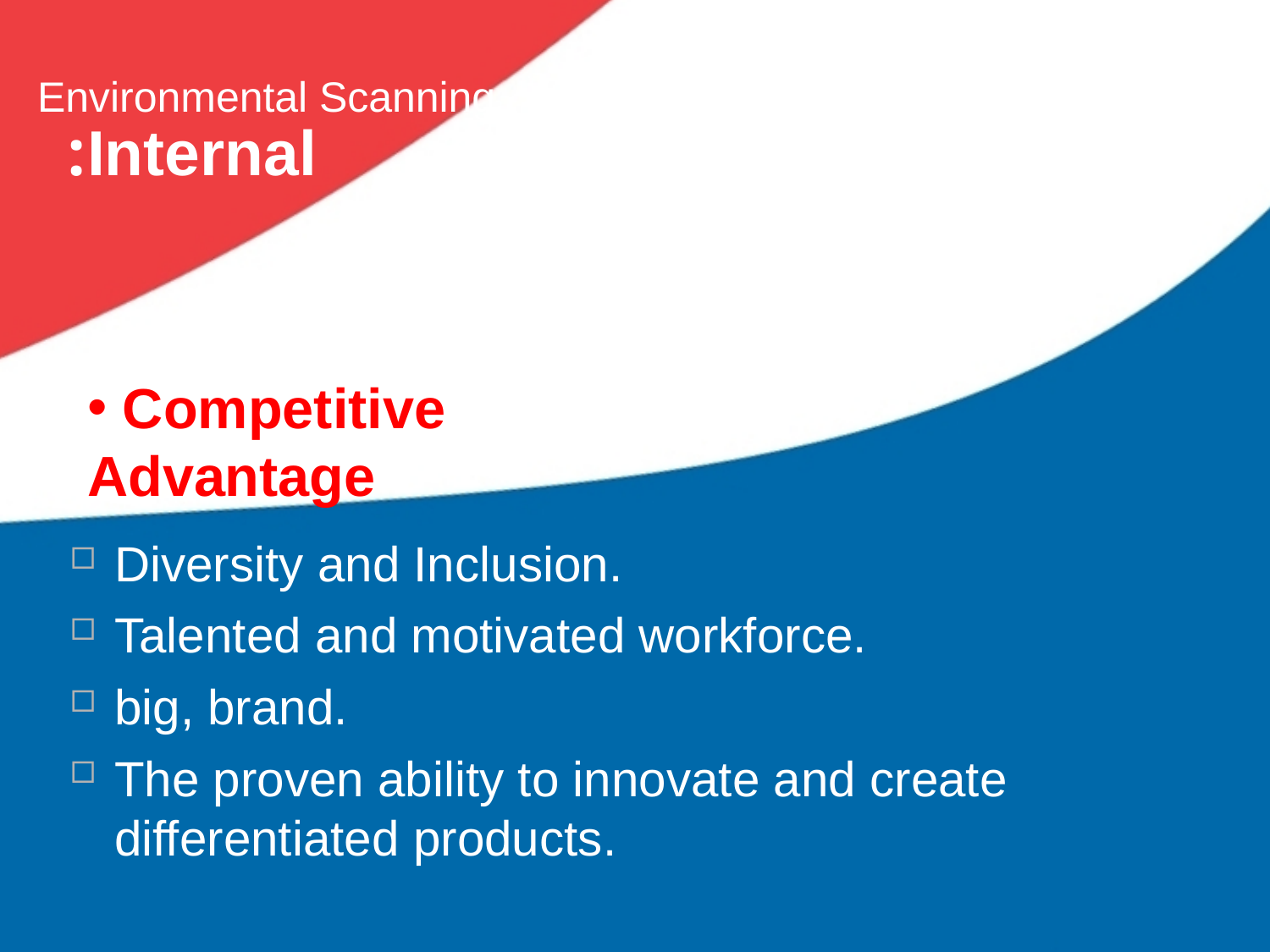

# Environmental Scanning
Internal:
 Competitive Advantage
Diversity and Inclusion.
Talented and motivated workforce.
big, brand.
The proven ability to innovate and create differentiated products.